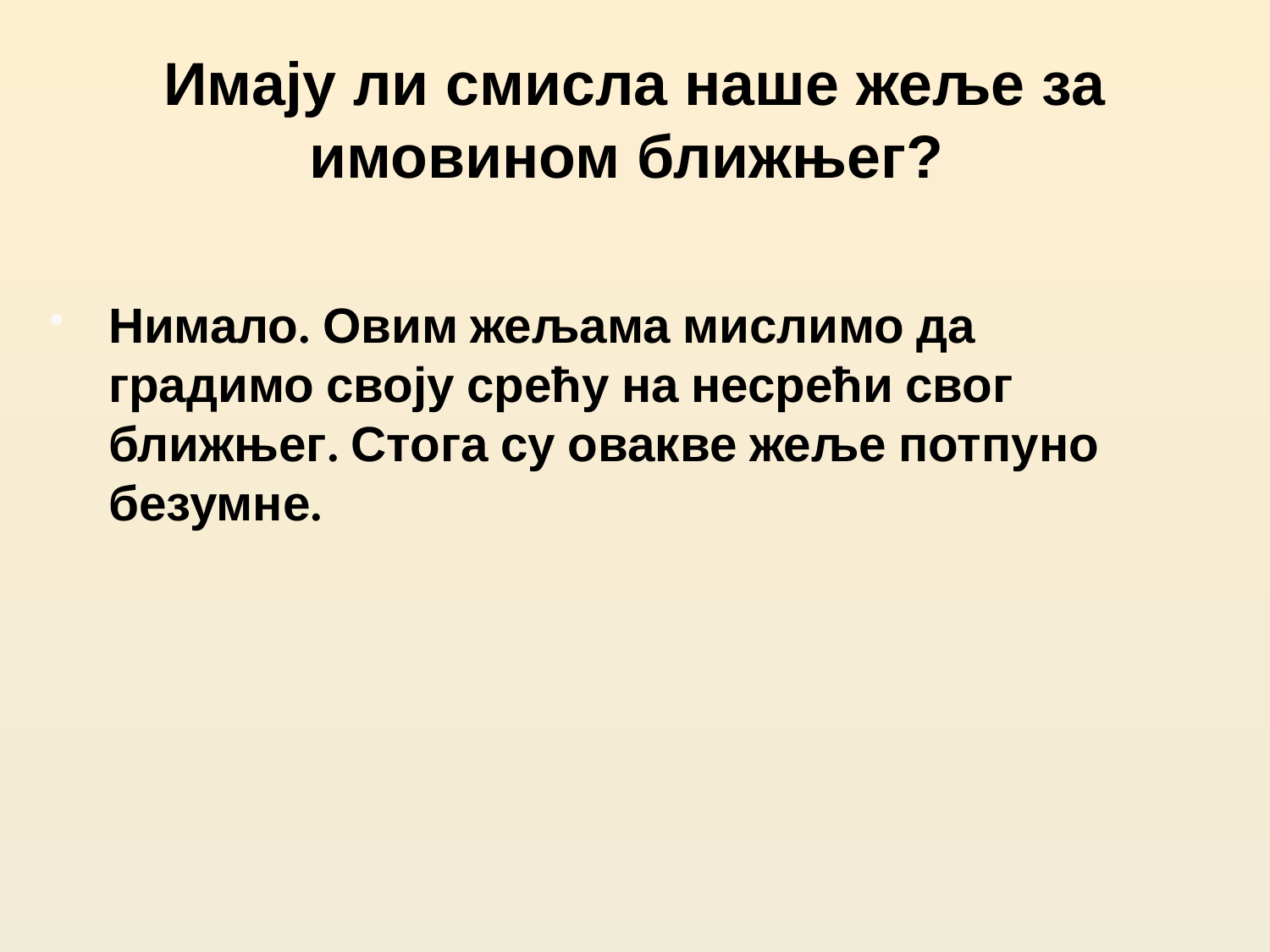

# Имају ли смисла наше жеље за имовином ближњег?
Нимало. Овим жељама мислимо да градимо своју срећу на несрећи свог ближњег. Стога су овакве жеље потпуно безумне.